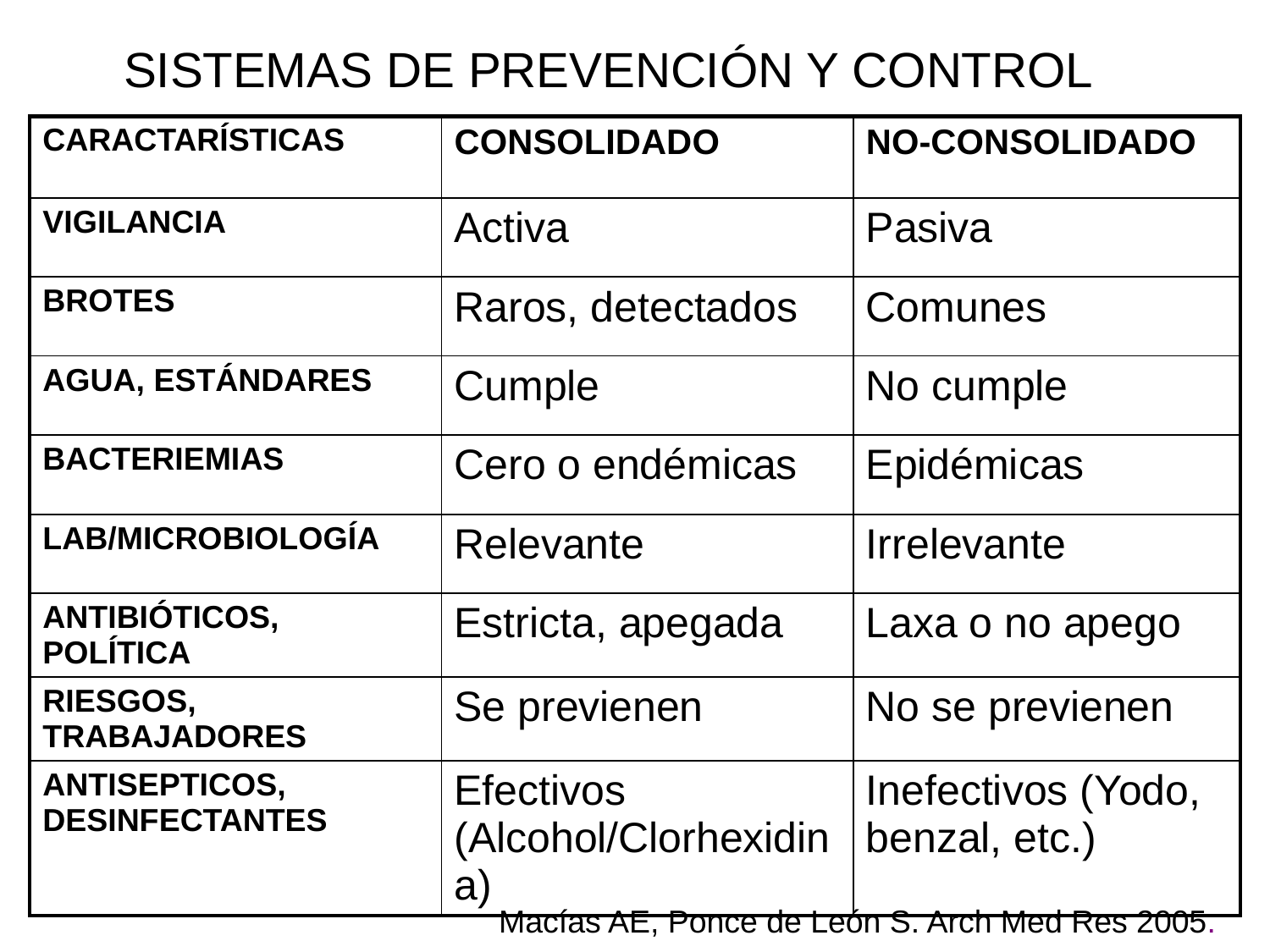

SISTEMAS DE PREVENCIÓN Y CONTROL
| CARACTARÍSTICAS | CONSOLIDADO | NO-CONSOLIDADO |
| --- | --- | --- |
| VIGILANCIA | Activa | Pasiva |
| BROTES | Raros, detectados | Comunes |
| AGUA, ESTÁNDARES | Cumple | No cumple |
| BACTERIEMIAS | Cero o endémicas | Epidémicas |
| LAB/MICROBIOLOGÍA | Relevante | Irrelevante |
| ANTIBIÓTICOS, POLÍTICA | Estricta, apegada | Laxa o no apego |
| RIESGOS, TRABAJADORES | Se previenen | No se previenen |
| ANTISEPTICOS, DESINFECTANTES | Efectivos (Alcohol/Clorhexidina) | Inefectivos (Yodo, benzal, etc.) |
Macías AE, Ponce de León S. Arch Med Res 2005.